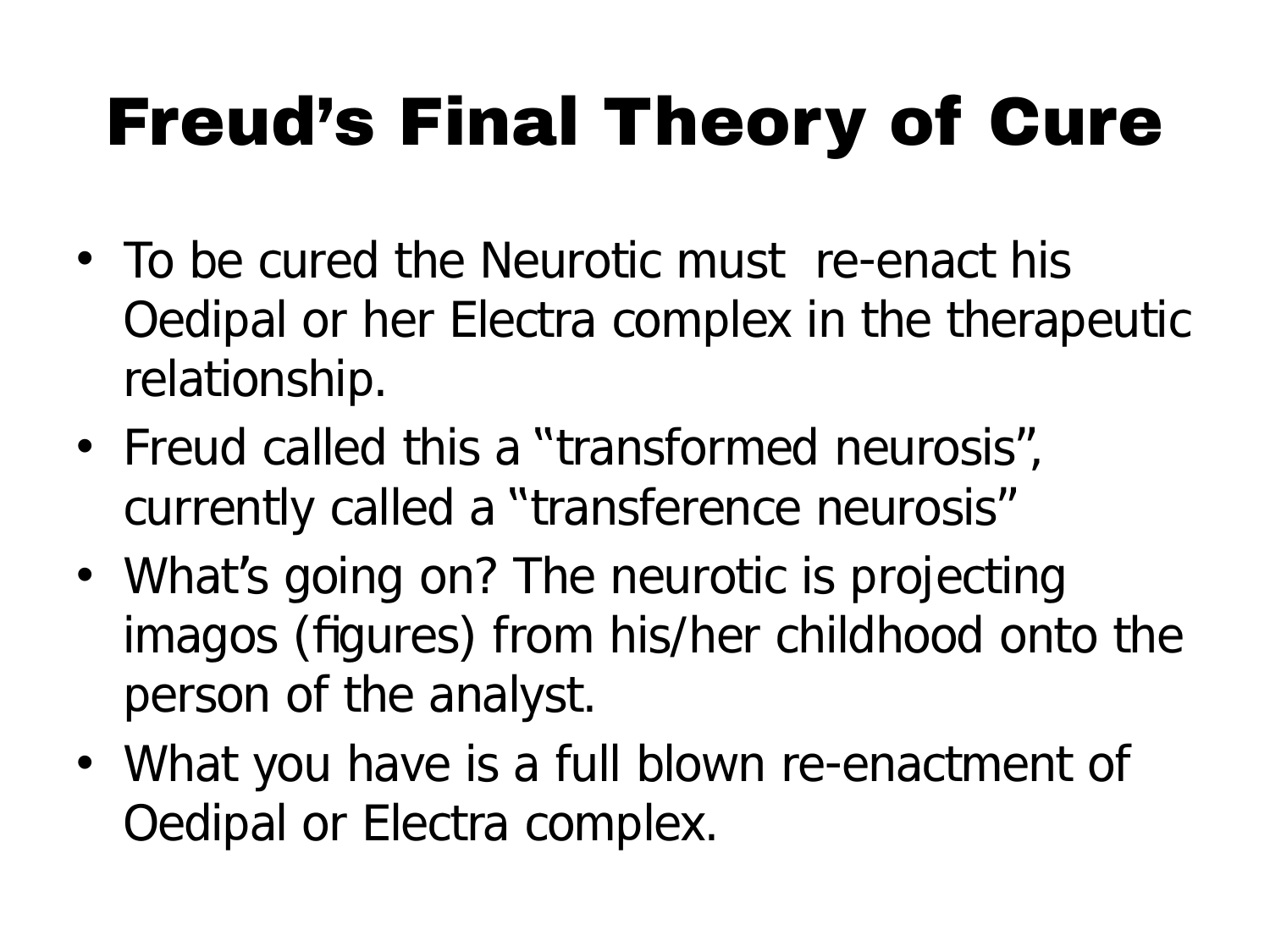

# Freud’s Final Theory of Cure
To be cured the Neurotic must  re-enact his Oedipal or her Electra complex in the therapeutic relationship.
Freud called this a “transformed neurosis”, currently called a “transference neurosis”
What’s going on? The neurotic is projecting imagos (figures) from his/her childhood onto the person of the analyst.
What you have is a full blown re-enactment of Oedipal or Electra complex.